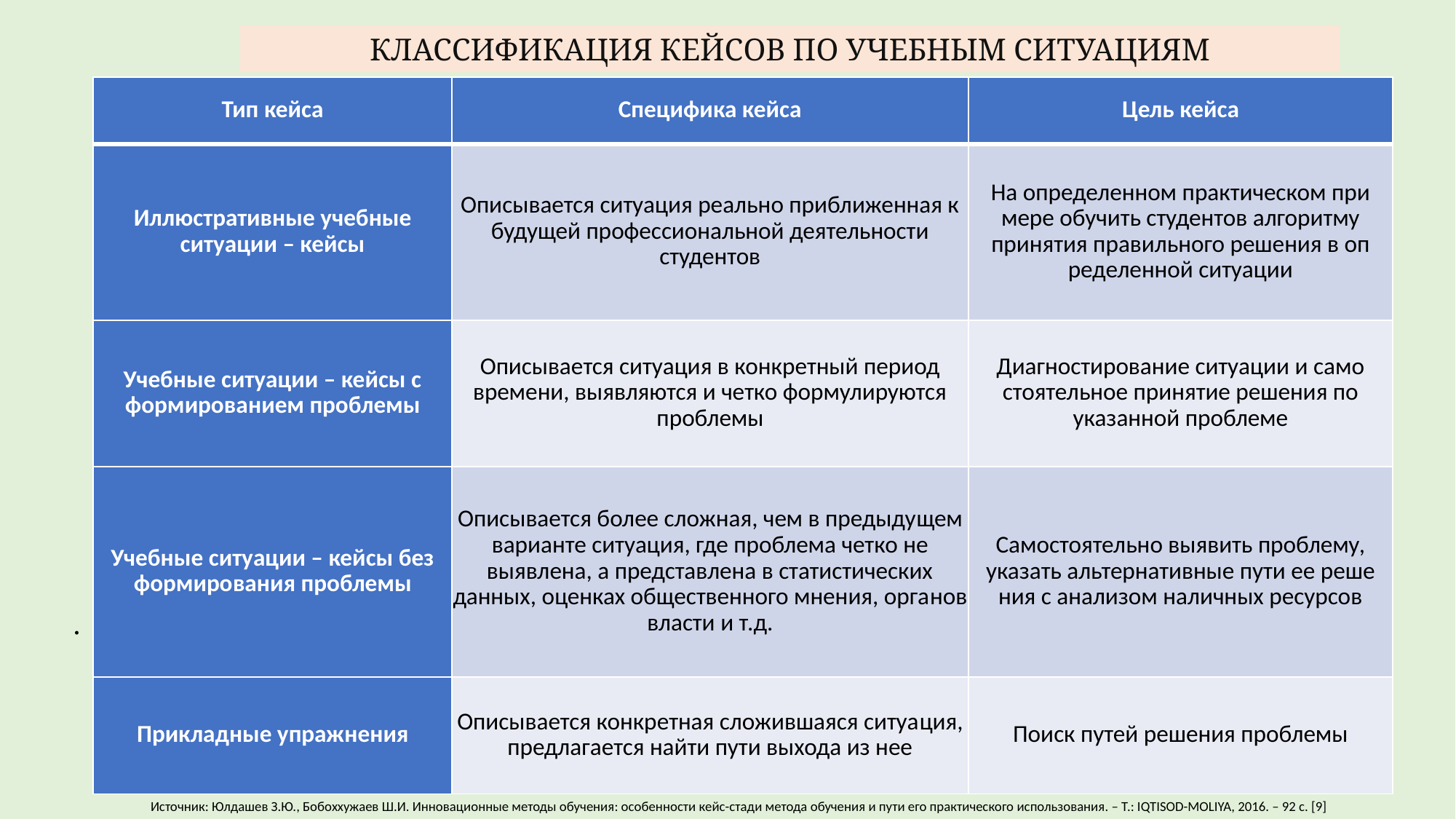

КЛАССИФИКАЦИЯ КЕЙСОВ ПО УЧЕБНЫМ СИТУАЦИЯМ
| Тип кейса | Специфика кейса | Цель кейса |
| --- | --- | --- |
| Иллюстративные учебные ситуации – кейсы | Описывается ситуация реально приближенная к будущей профессиональной деятельности студентов | На определенном практическом при­мере обучить студентов алгоритму принятия правильного решения в оп­ределенной ситуации |
| Учебные ситуации – кейсы с формирова­нием проблемы | Описывается ситуация в конкретный период времени, выявляются и четко формулируются проблемы | Диагностирование ситуации и само­стоятельное принятие решения по указанной проблеме |
| Учебные ситуации – кейсы без формиро­вания проблемы | Описывается более сложная, чем в предыду­щем варианте ситуация, где проблема четко не выявлена, а представлена в статистических данных, оценках общественного мнения, орга­нов власти и т.д. | Самостоятельно выявить проблему, указать альтернативные пути ее реше­ния с анализом наличных ресурсов |
| Прикладные упраж­нения | Описывается конкретная сложившаяся ситуа­ция, предлагается найти пути выхода из нее | Поиск путей решения проблемы |
.
Источник: Юлдашев З.Ю., Бобоххужаев Ш.И. Инновационные методы обучения: особенности кейс-стади метода обучения и пути его практического использования. – Т.: IQTISOD-MOLIYA, 2016. – 92 с. [9]